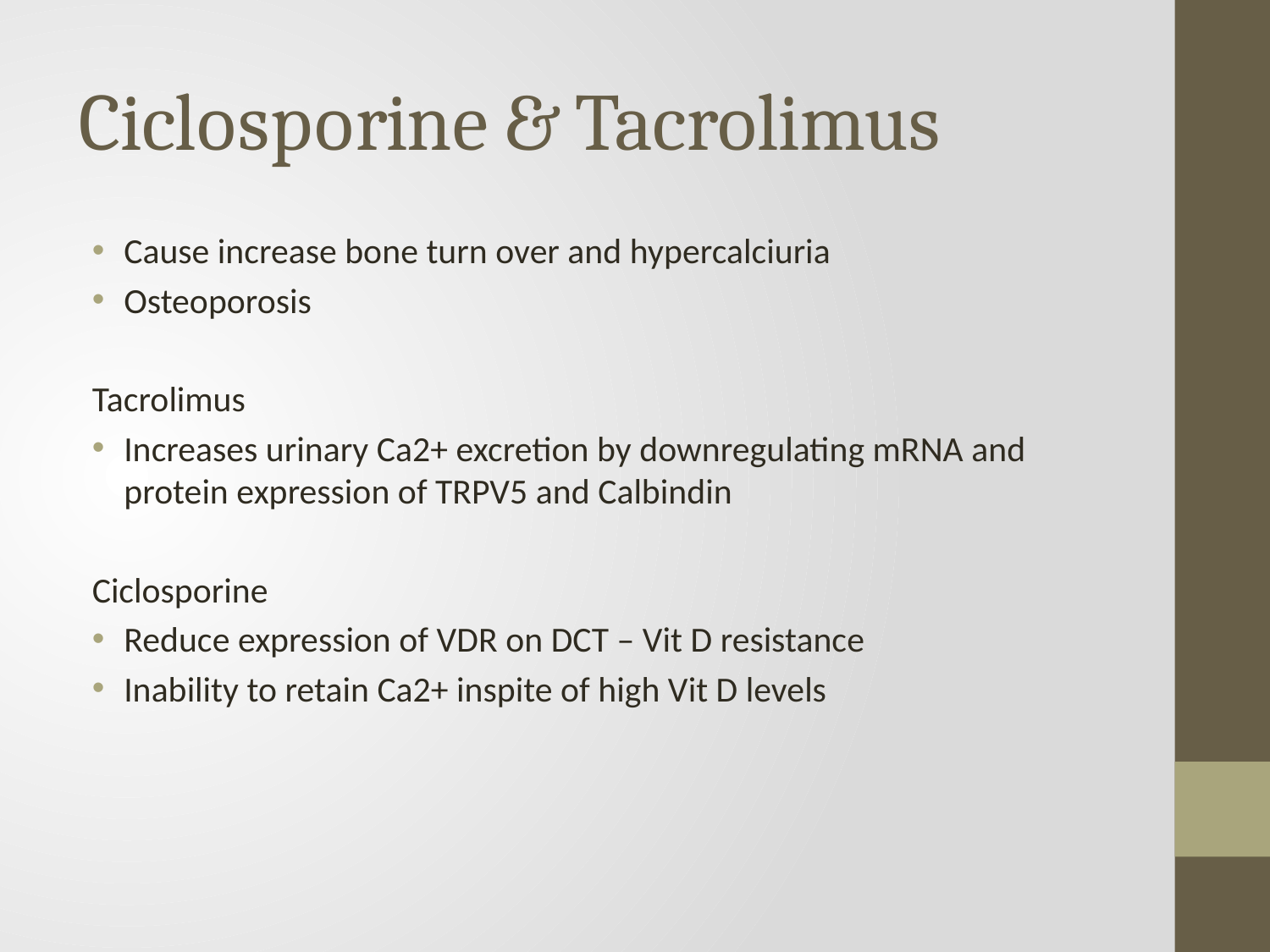

# Ciclosporine & Tacrolimus
Cause increase bone turn over and hypercalciuria
Osteoporosis

Tacrolimus
Increases urinary Ca2+ excretion by downregulating mRNA and protein expression of TRPV5 and Calbindin

Ciclosporine
Reduce expression of VDR on DCT – Vit D resistance
Inability to retain Ca2+ inspite of high Vit D levels